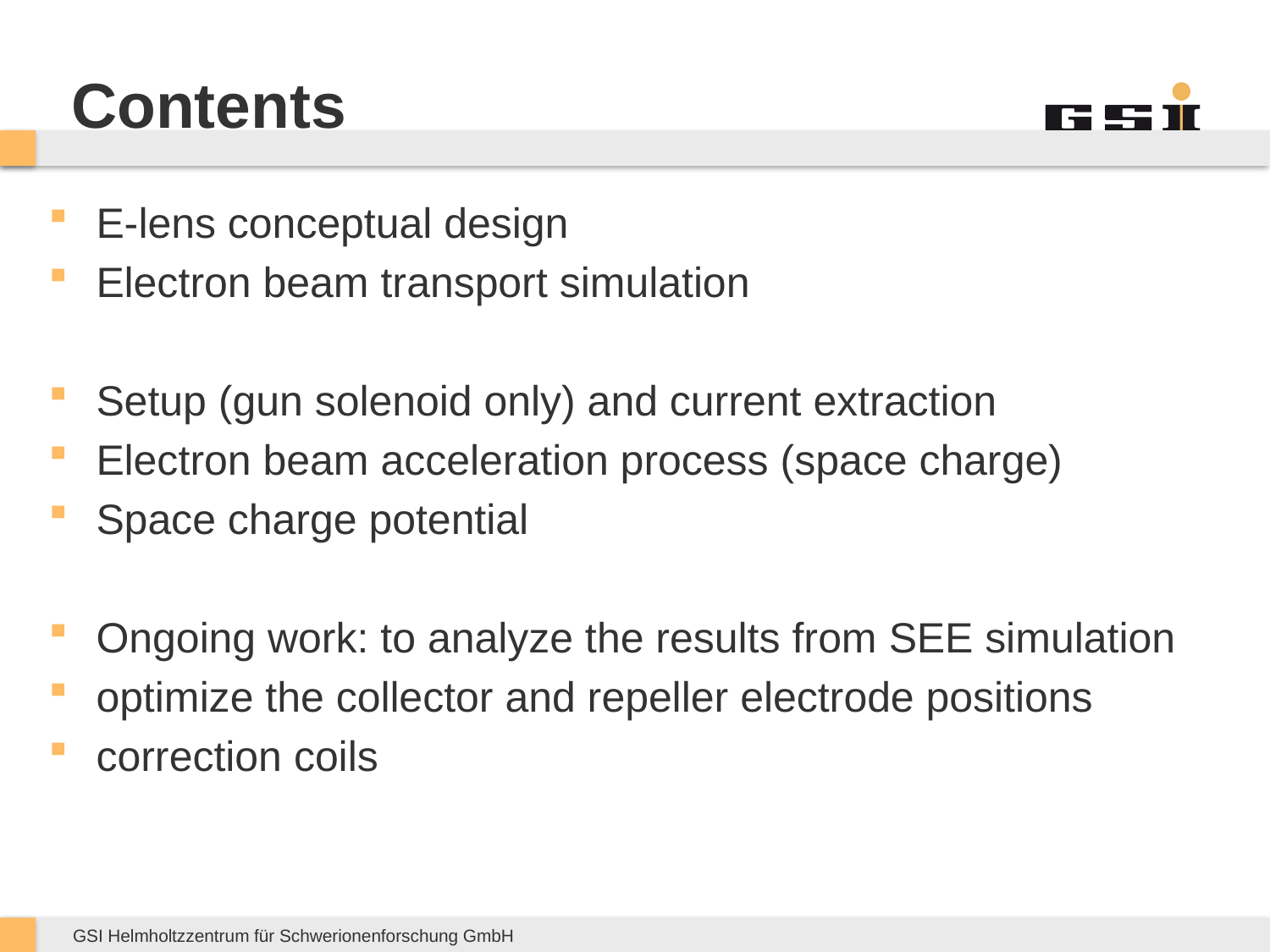

# Contents
E-lens conceptual design
Electron beam transport simulation

Setup (gun solenoid only) and current extraction
Electron beam acceleration process (space charge)
Space charge potential

Ongoing work: to analyze the results from SEE simulation
optimize the collector and repeller electrode positions
correction coils